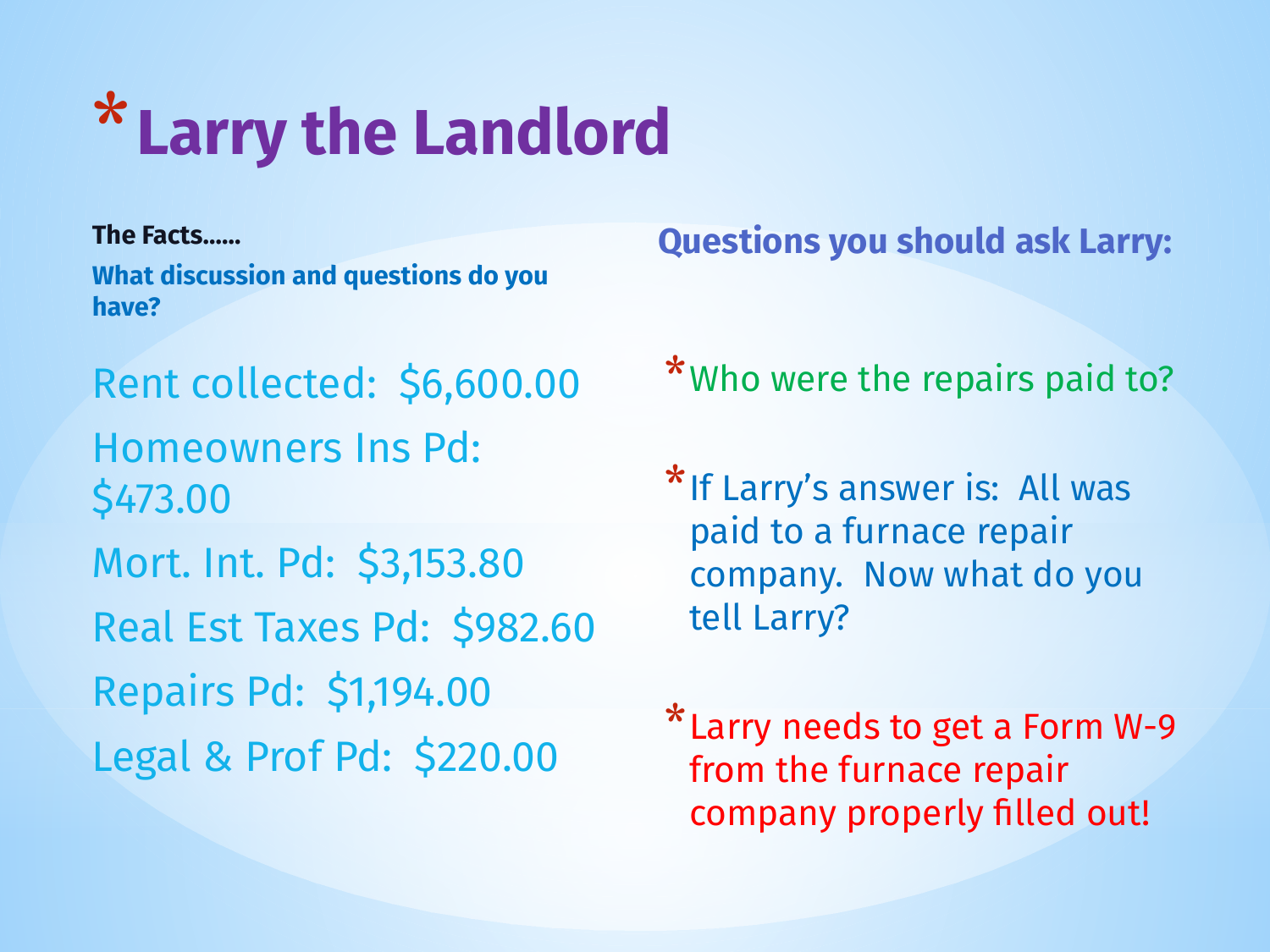

# Larry the Landlord
The Facts……
What discussion and questions do you have?
Questions you should ask Larry:
Rent collected:  $6,600.00
Homeowners Ins Pd:  $473.00
Mort. Int. Pd:  $3,153.80
Real Est Taxes Pd:  $982.60
Repairs Pd:  $1,194.00
Legal & Prof Pd:  $220.00
Who were the repairs paid to?

If Larry’s answer is:  All was paid to a furnace repair company.  Now what do you tell Larry?

Larry needs to get a Form W-9 from the furnace repair company properly filled out!